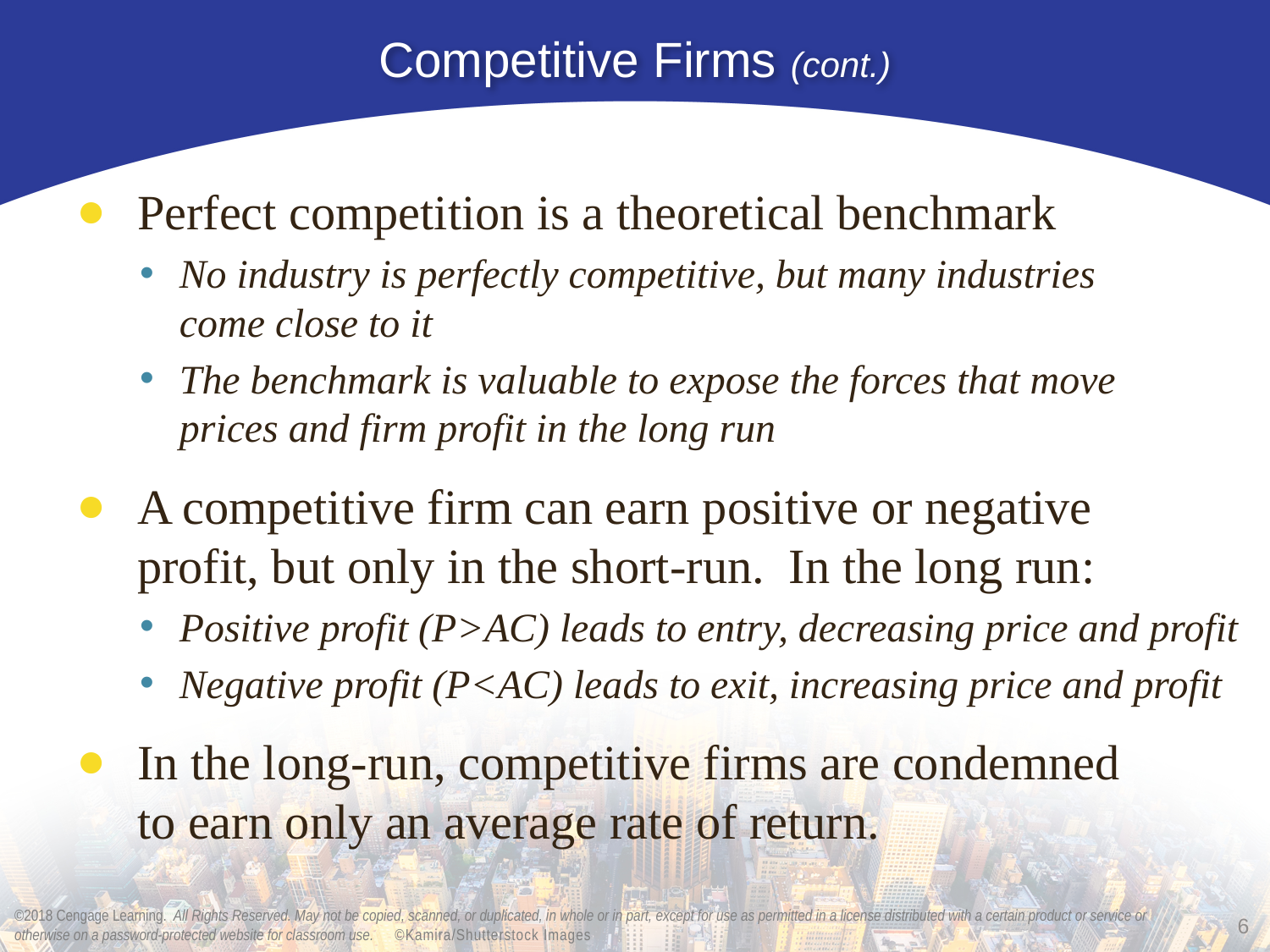

# Competitive Firms (cont.)
Perfect competition is a theoretical benchmark
No industry is perfectly competitive, but many industries
come close to it
The benchmark is valuable to expose the forces that move
prices and firm profit in the long run
A competitive firm can earn positive or negative
profit, but only in the short-run.  In the long run:
Positive profit (P>AC) leads to entry, decreasing price and profit
Negative profit (P<AC) leads to exit, increasing price and profit
In the long-run, competitive firms are condemned
to earn only an average rate of return.
6